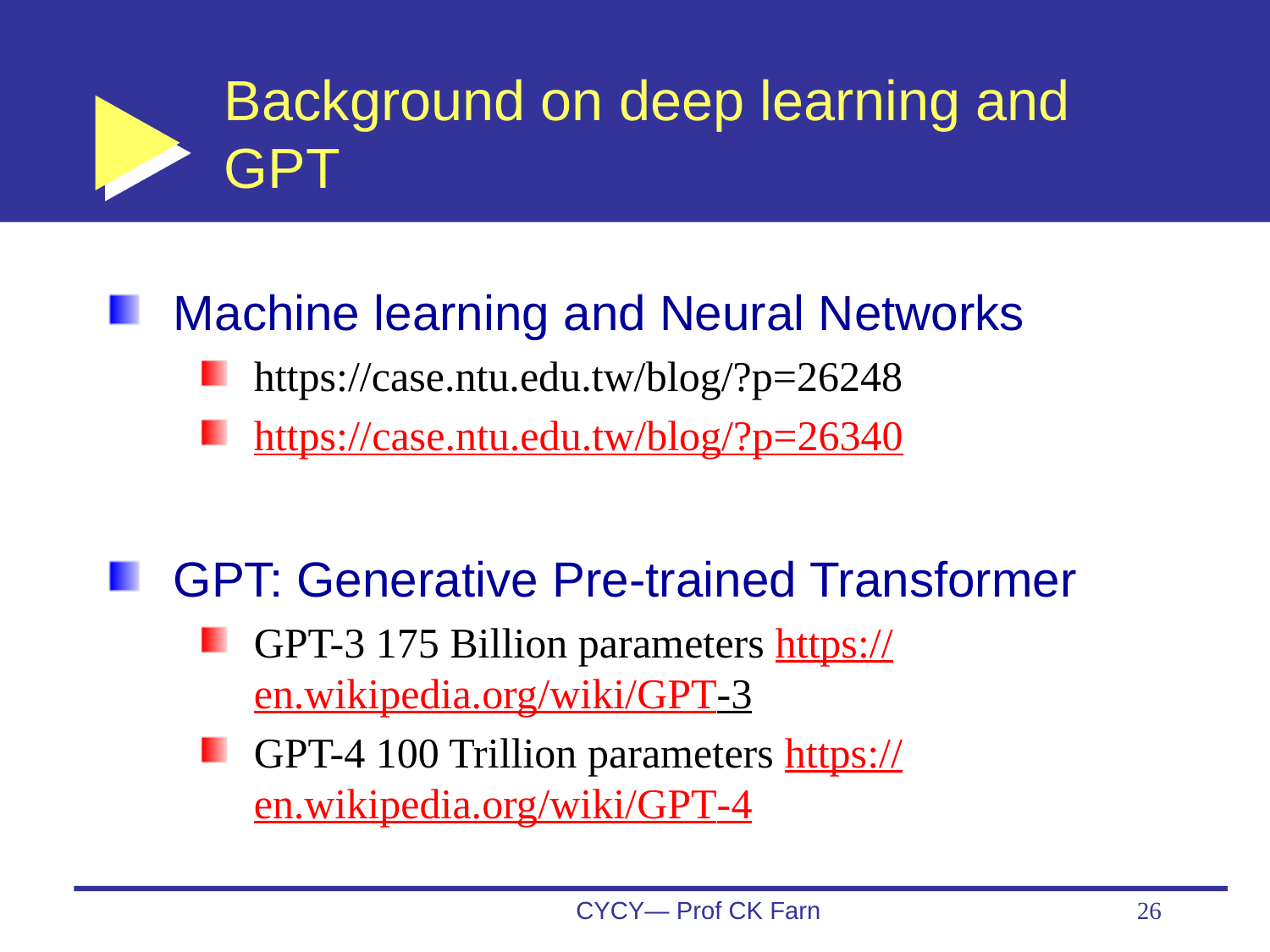

# Background on deep learning and GPT
Machine learning and Neural Networks
https://case.ntu.edu.tw/blog/?p=26248
https://case.ntu.edu.tw/blog/?p=26340

GPT: Generative Pre-trained Transformer
GPT-3 175 Billion parameters https://en.wikipedia.org/wiki/GPT-3
GPT-4 100 Trillion parameters https://en.wikipedia.org/wiki/GPT-4

CYCY— Prof CK Farn
26